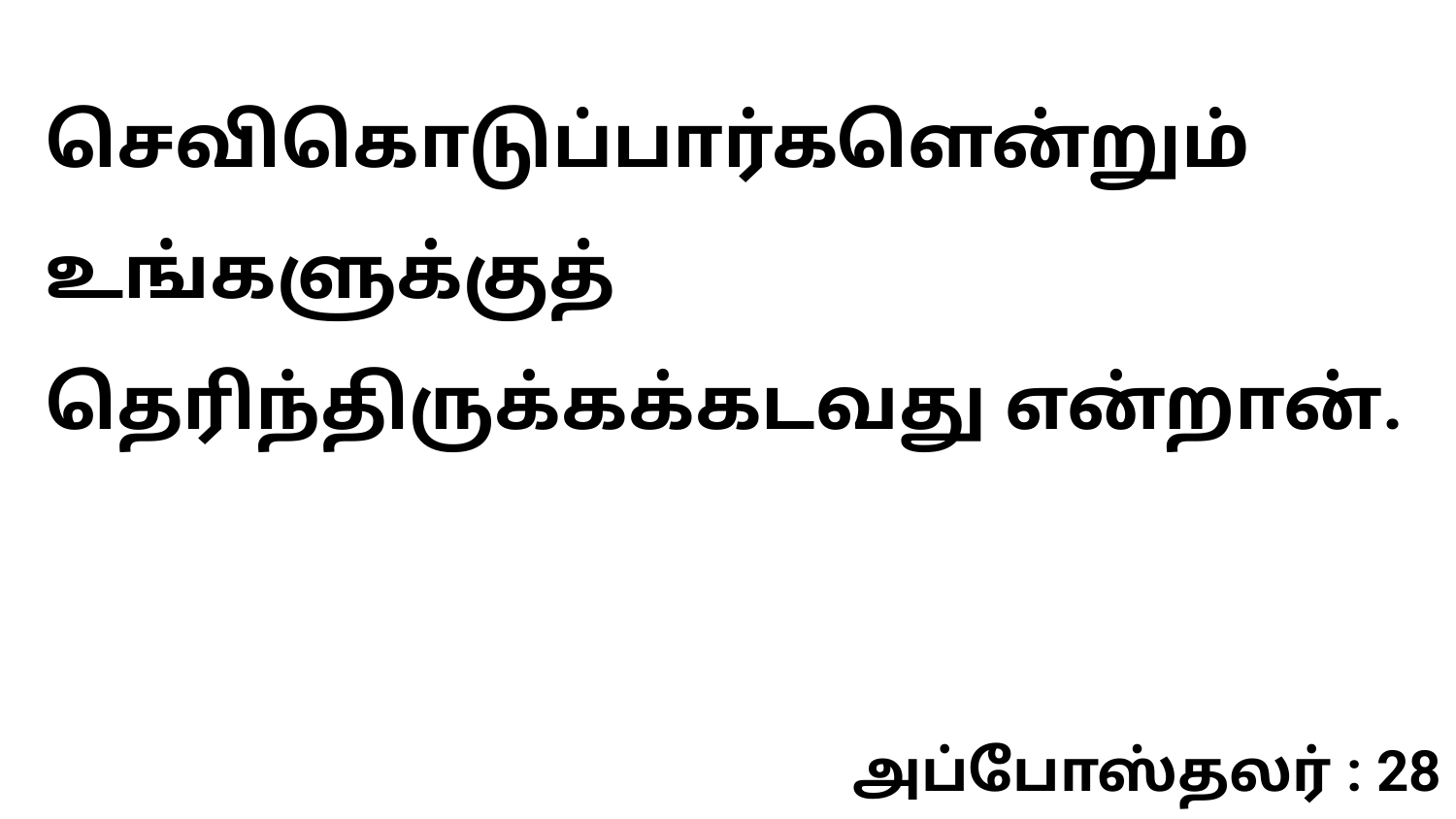

செவிகொடுப்பார்களென்றும் உங்களுக்குத் தெரிந்திருக்கக்கடவது என்றான்.
அப்போஸ்தலர் : 28